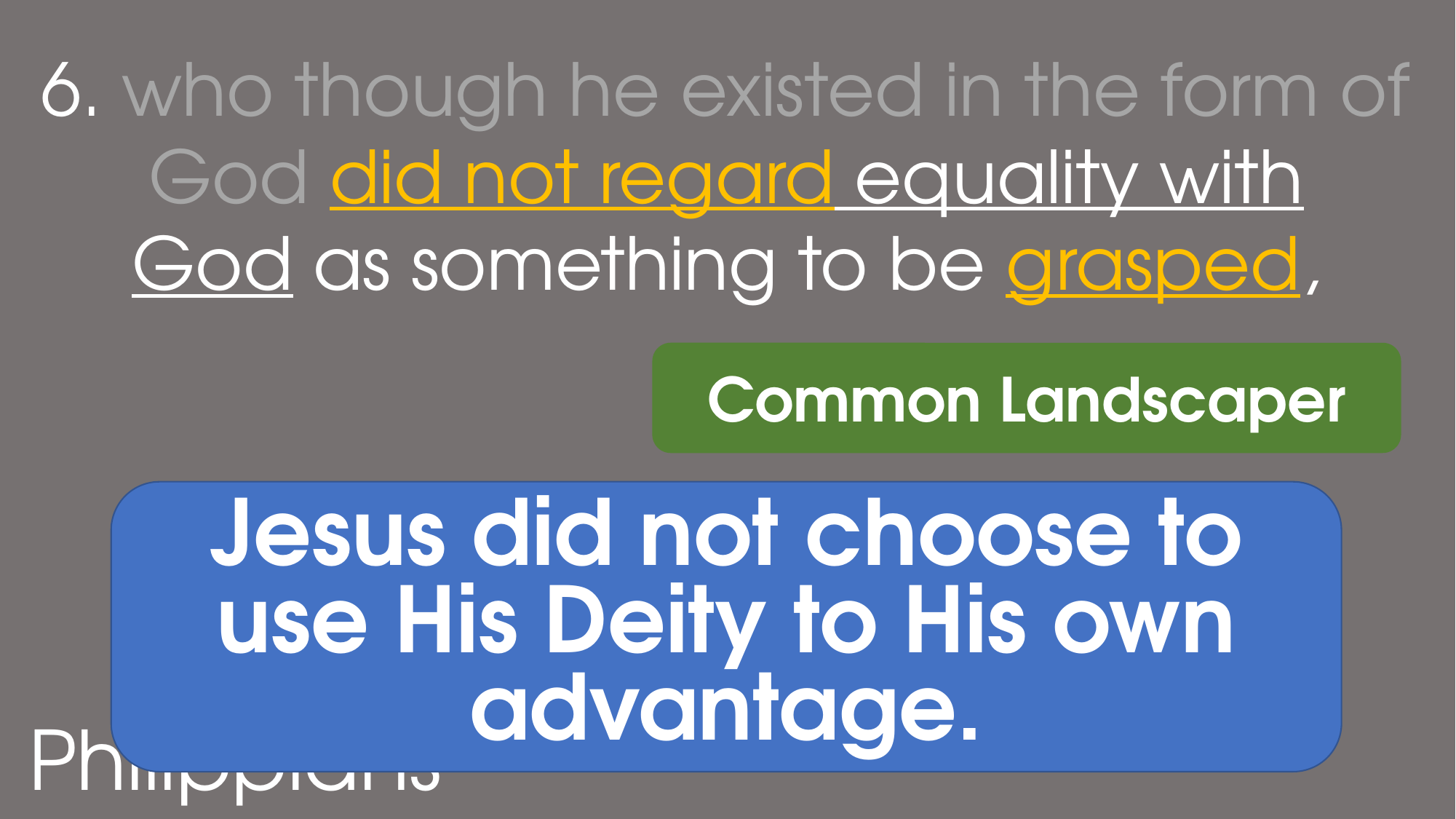

6. who though he existed in the form of God did not regard equality with God as something to be grasped,
Common Landscaper
Jesus did not choose to use His Deity to His own advantage.
Philippians